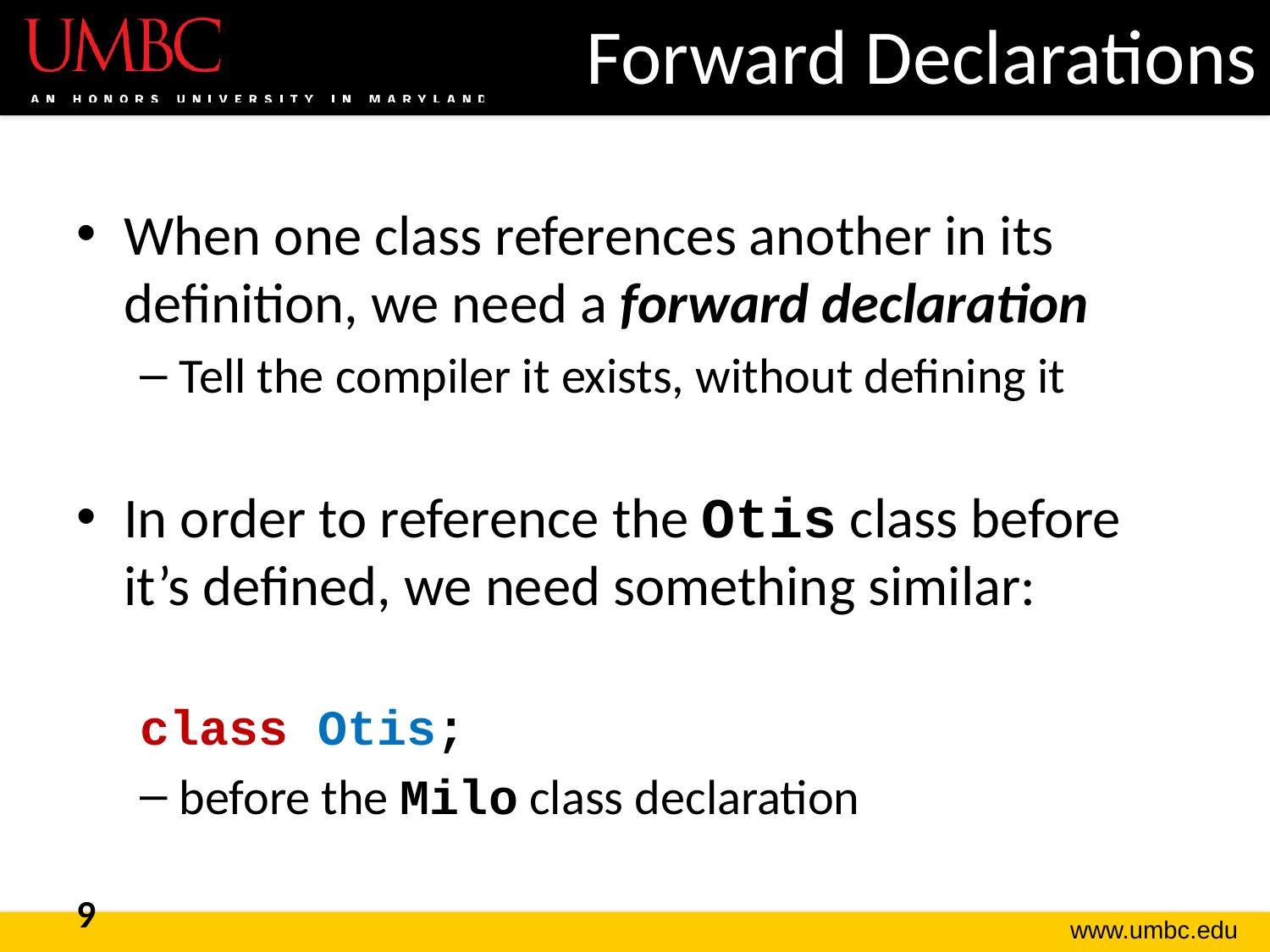

# Forward Declarations
When one class references another in its definition, we need a forward declaration
Tell the compiler it exists, without defining it

In order to reference the Otis class before it’s defined, we need something similar:

class Otis;
before the Milo class declaration

9